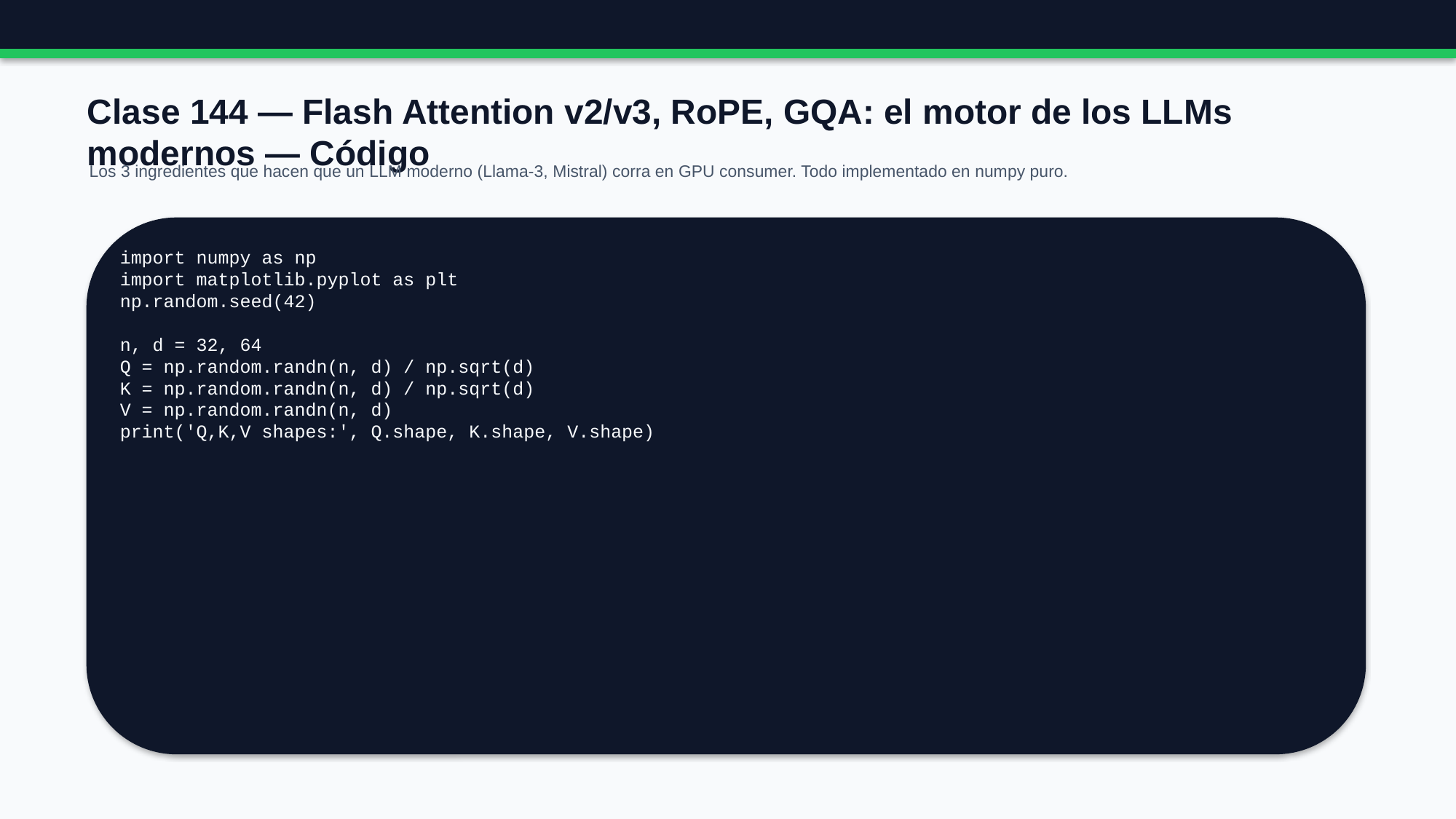

Clase 144 — Flash Attention v2/v3, RoPE, GQA: el motor de los LLMs modernos — Código
Los 3 ingredientes que hacen que un LLM moderno (Llama-3, Mistral) corra en GPU consumer. Todo implementado en numpy puro.

import numpy as np
import matplotlib.pyplot as plt
np.random.seed(42)

n, d = 32, 64
Q = np.random.randn(n, d) / np.sqrt(d)
K = np.random.randn(n, d) / np.sqrt(d)
V = np.random.randn(n, d)
print('Q,K,V shapes:', Q.shape, K.shape, V.shape)